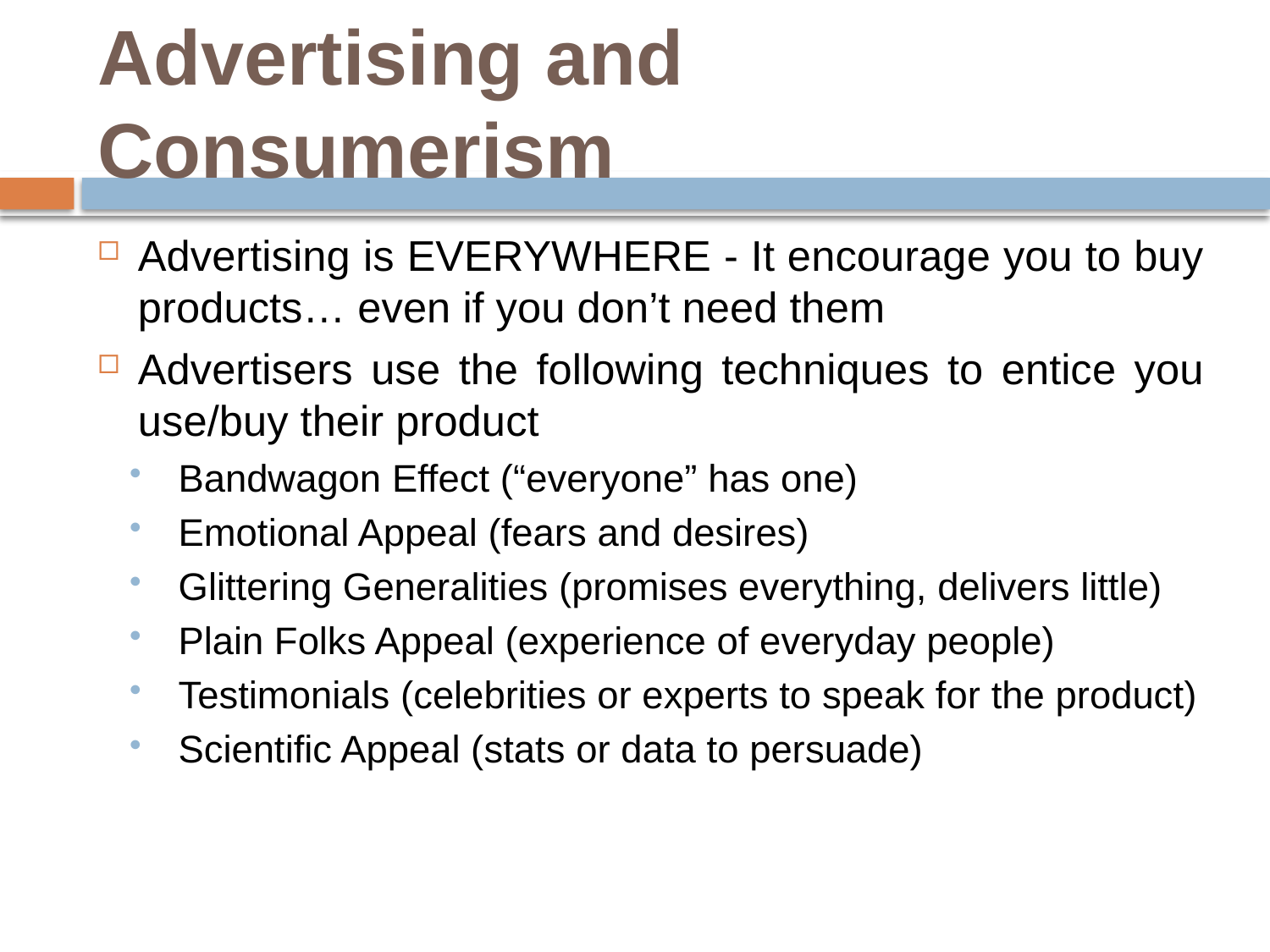

# Advertising and Consumerism
Advertising is EVERYWHERE - It encourage you to buy products… even if you don’t need them
Advertisers use the following techniques to entice you use/buy their product
Bandwagon Effect (“everyone” has one)
Emotional Appeal (fears and desires)
Glittering Generalities (promises everything, delivers little)
Plain Folks Appeal (experience of everyday people)
Testimonials (celebrities or experts to speak for the product)
Scientific Appeal (stats or data to persuade)